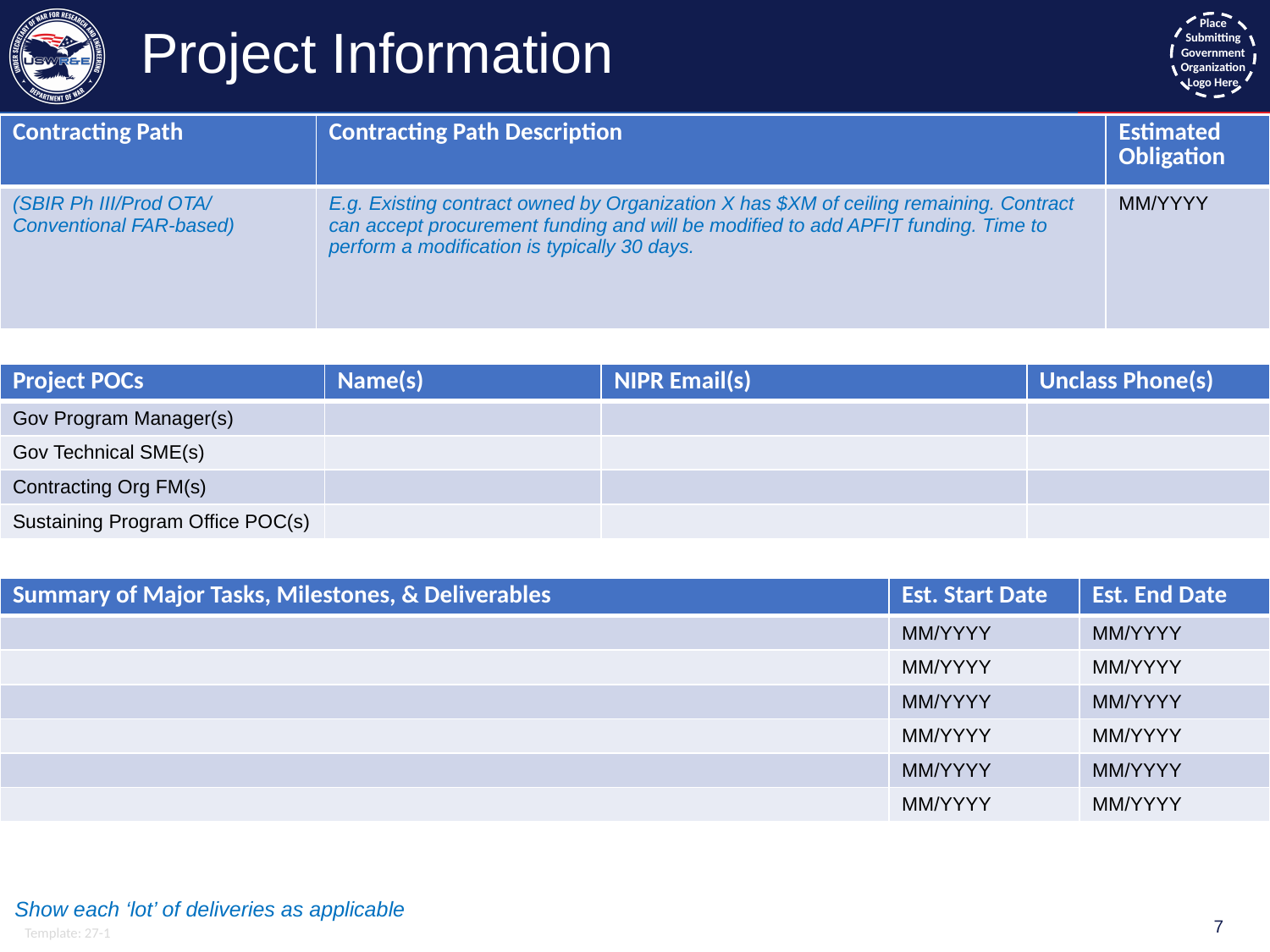

# Project Information
| Contracting Path | Contracting Path Description | Estimated Obligation |
| --- | --- | --- |
| (SBIR Ph III/Prod OTA/ Conventional FAR-based) | E.g. Existing contract owned by Organization X has $XM of ceiling remaining. Contract can accept procurement funding and will be modified to add APFIT funding. Time to perform a modification is typically 30 days. | MM/YYYY |
| Project POCs | Name(s) | NIPR Email(s) | Unclass Phone(s) |
| --- | --- | --- | --- |
| Gov Program Manager(s) |  |  |  |
| Gov Technical SME(s) |  |  |  |
| Contracting Org FM(s) |  |  |  |
| Sustaining Program Office POC(s) |  |  |  |
| Summary of Major Tasks, Milestones, & Deliverables | Est. Start Date | Est. End Date |
| --- | --- | --- |
|  | MM/YYYY | MM/YYYY |
|  | MM/YYYY | MM/YYYY |
|  | MM/YYYY | MM/YYYY |
|  | MM/YYYY | MM/YYYY |
|  | MM/YYYY | MM/YYYY |
|  | MM/YYYY | MM/YYYY |
Show each ‘lot’ of deliveries as applicable
7